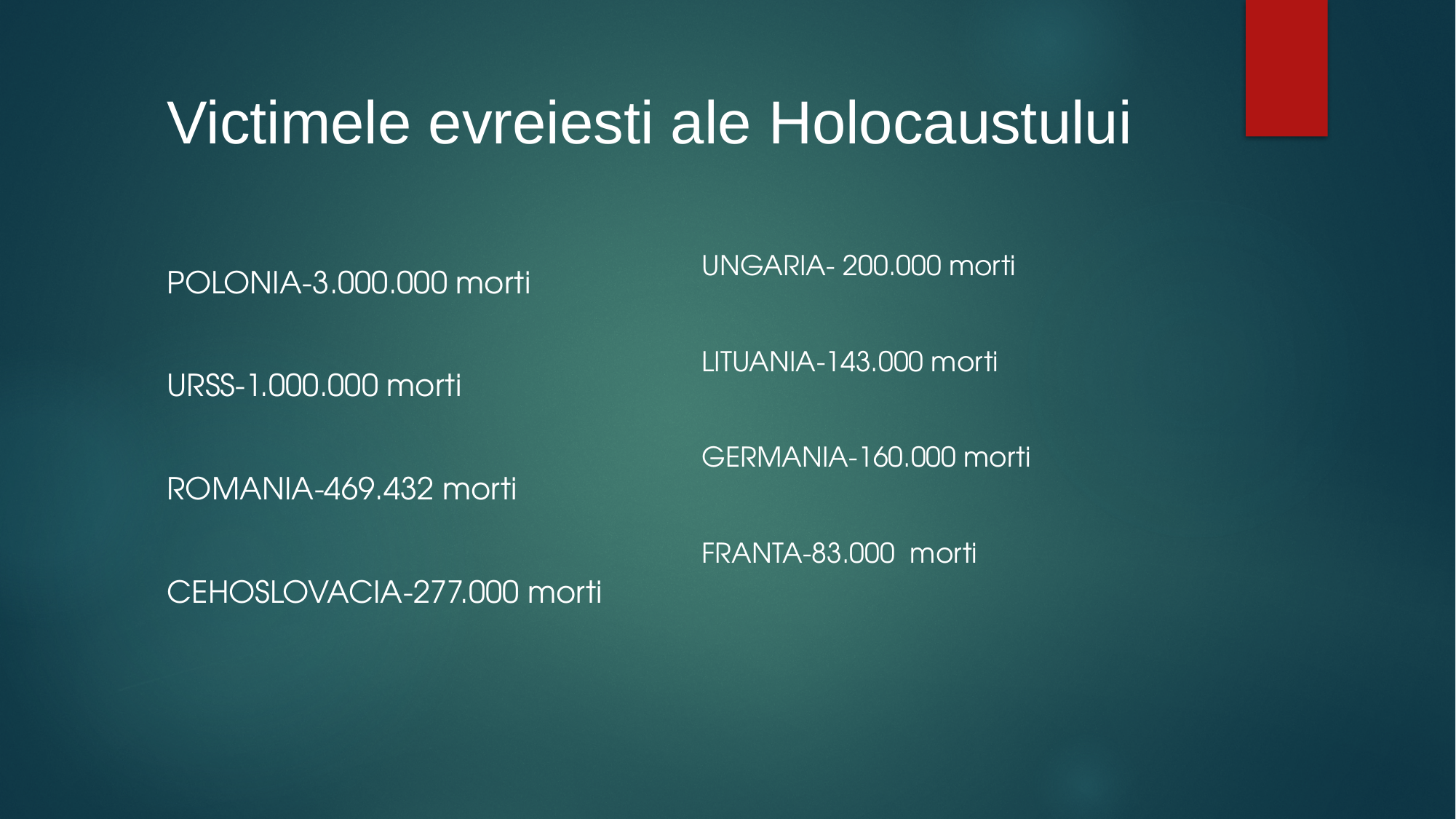

# Victimele evreiesti ale Holocaustului
UNGARIA- 200.000 morti

LITUANIA-143.000 morti

GERMANIA-160.000 morti

FRANTA-83.000  morti
POLONIA-3.000.000 morti

URSS-1.000.000 morti

ROMANIA-469.432 morti

CEHOSLOVACIA-277.000 morti